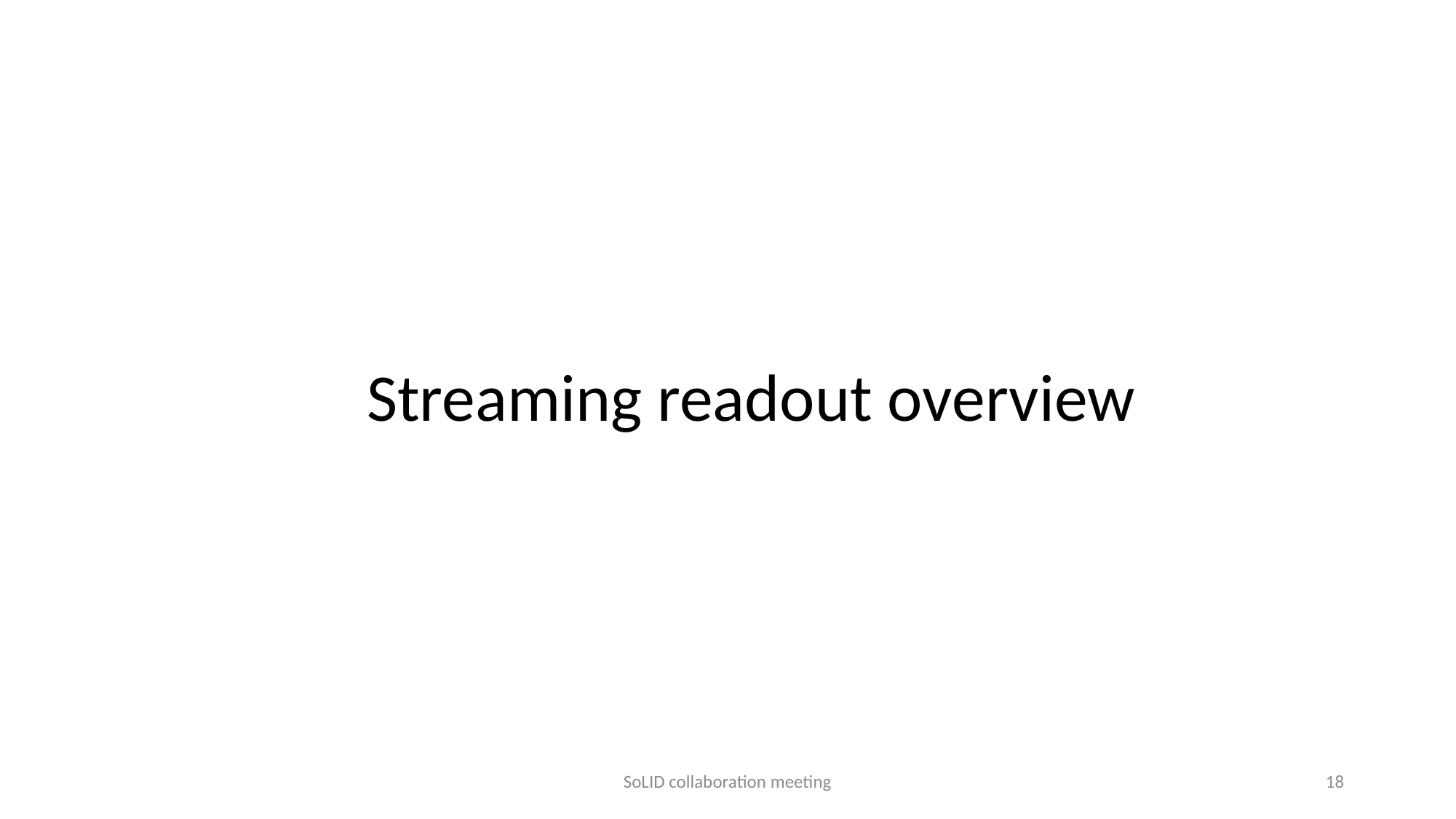

# Streaming readout overview

SoLID collaboration meeting
18